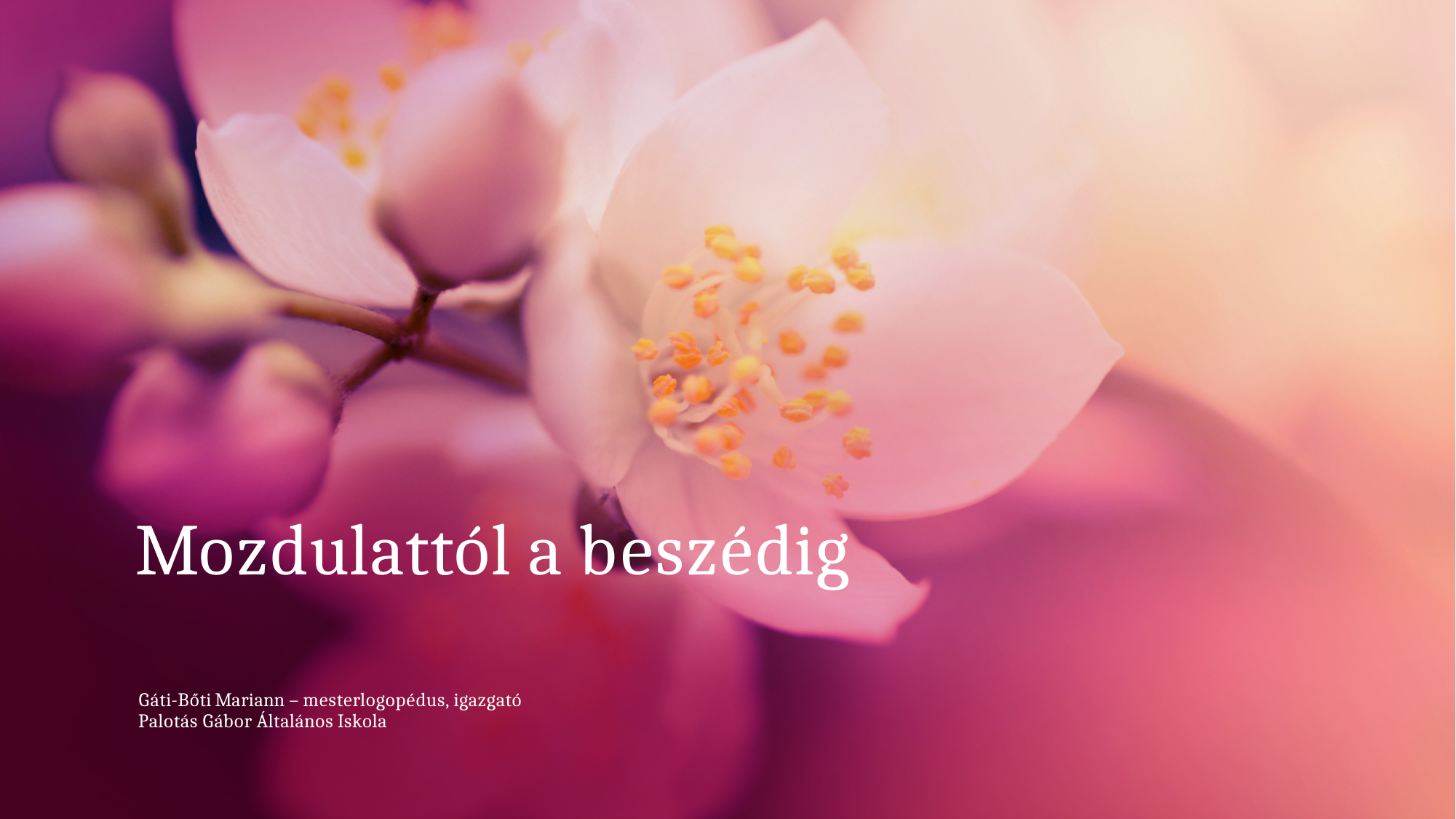

# Mozdulattól a beszédig
Gáti-Bőti Mariann – mesterlogopédus, igazgató
Palotás Gábor Általános Iskola